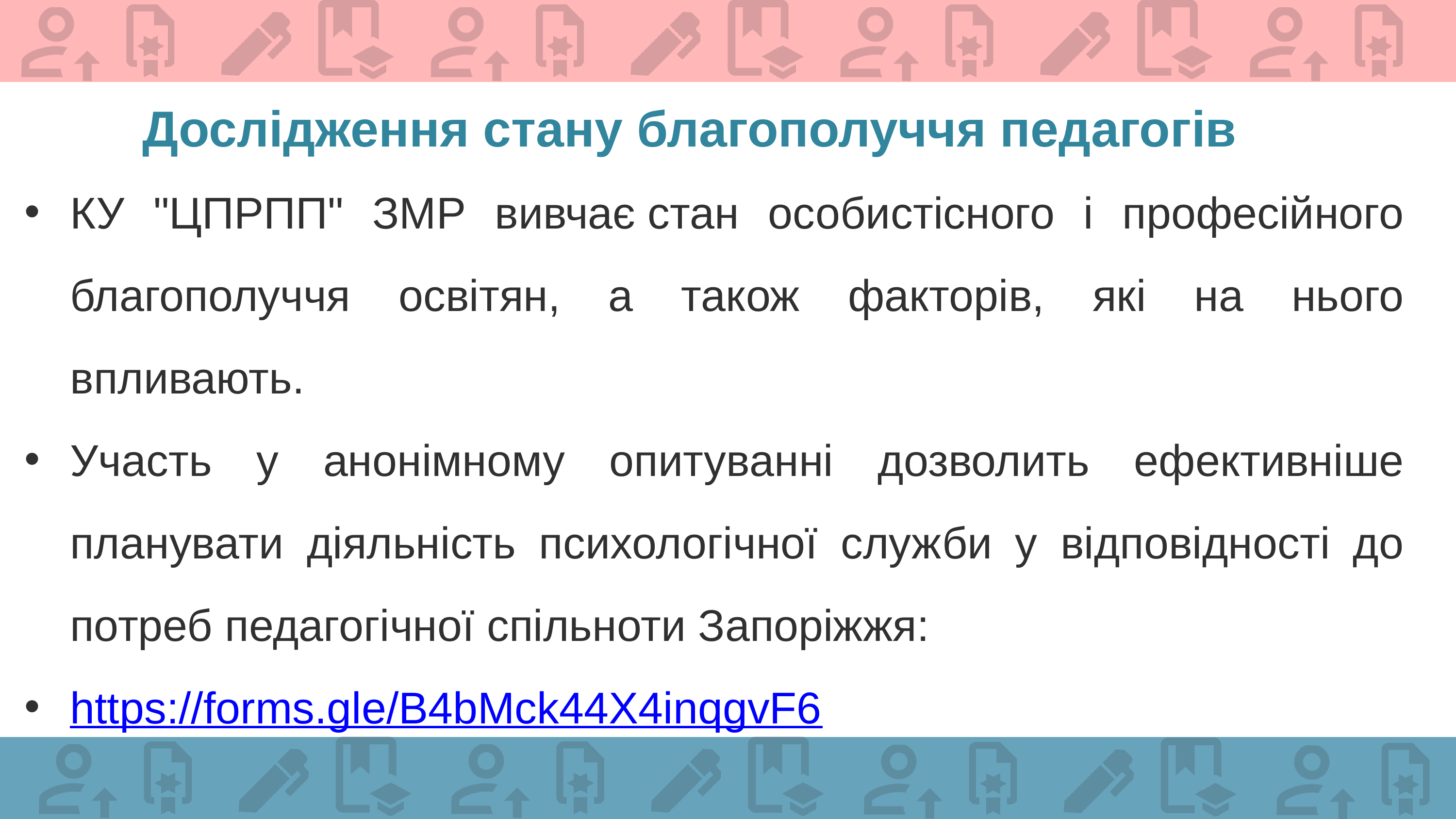

Дослідження стану благополуччя педагогів
КУ "ЦПРПП" ЗМР вивчає стан особистісного і професійного благополуччя освітян, а також факторів, які на нього впливають.
Участь у анонімному опитуванні дозволить ефективніше планувати діяльність психологічної служби у відповідності до потреб педагогічної спільноти Запоріжжя:
https://forms.gle/B4bMck44X4inqgvF6